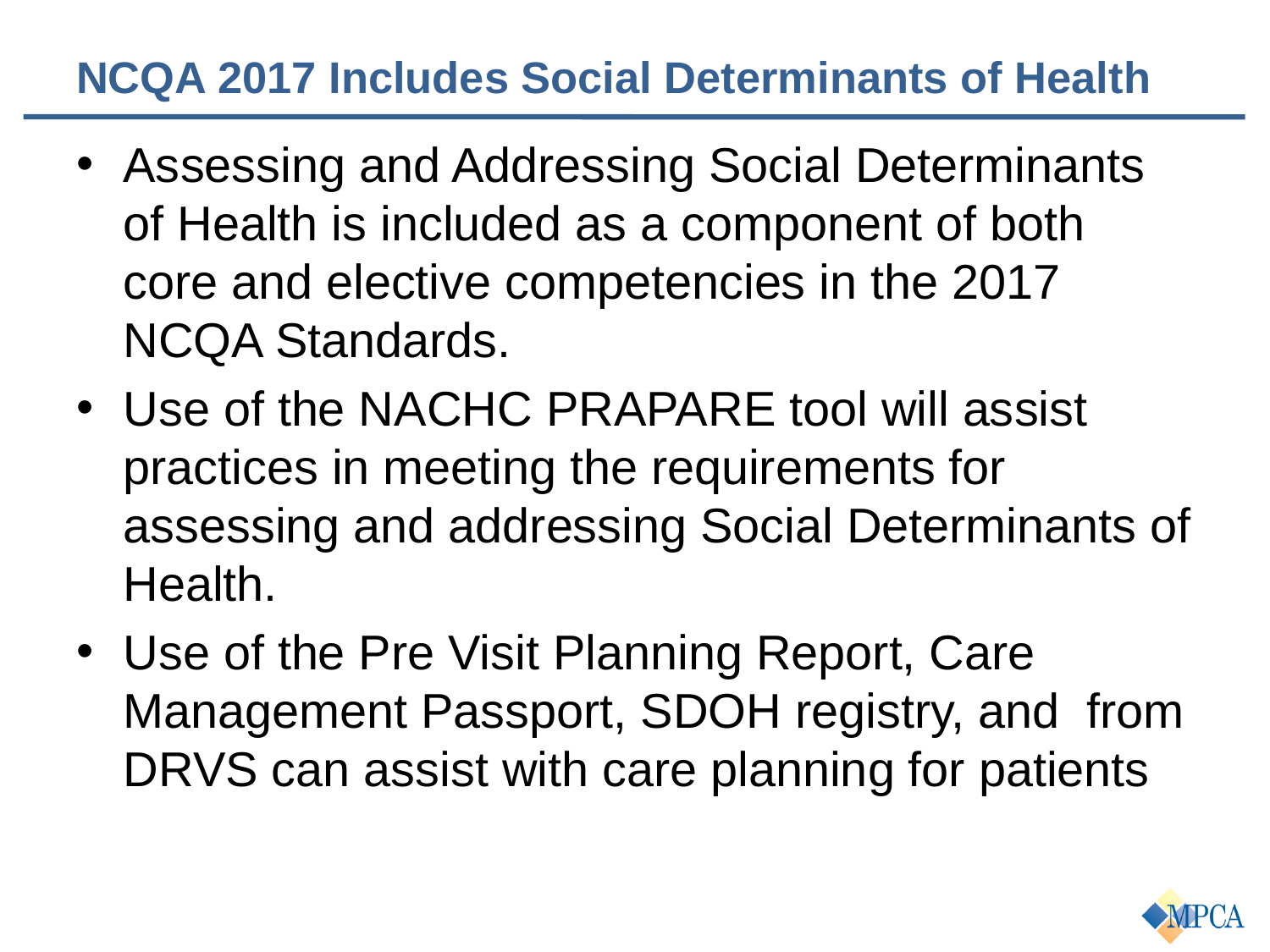

# NCQA 2017 Includes Social Determinants of Health
Assessing and Addressing Social Determinants of Health is included as a component of both core and elective competencies in the 2017 NCQA Standards.
Use of the NACHC PRAPARE tool will assist practices in meeting the requirements for assessing and addressing Social Determinants of Health.
Use of the Pre Visit Planning Report, Care Management Passport, SDOH registry, and  from DRVS can assist with care planning for patients